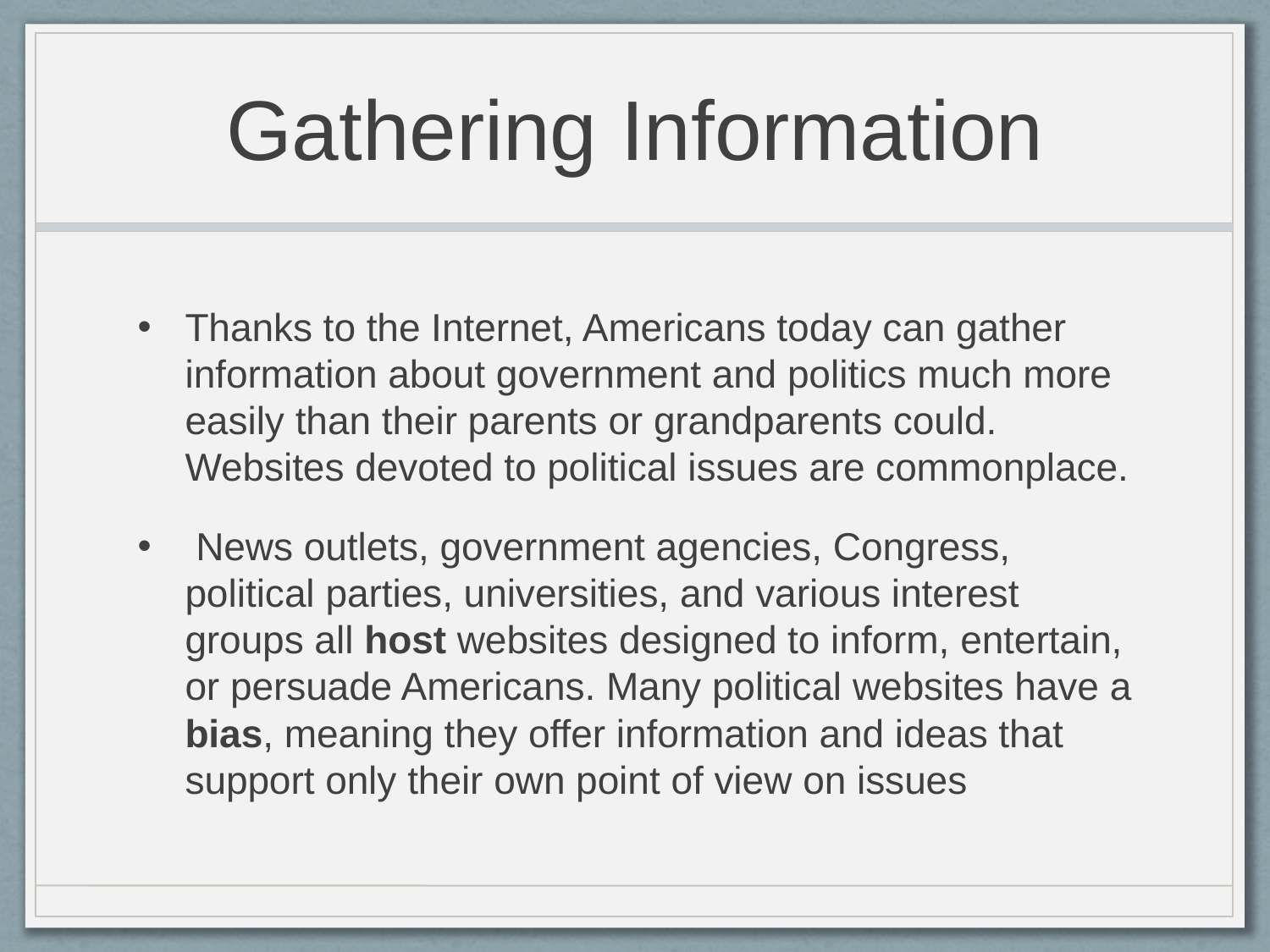

# Gathering Information
Thanks to the Internet, Americans today can gather information about government and politics much more easily than their parents or grandparents could. Websites devoted to political issues are commonplace.
 News outlets, government agencies, Congress, political parties, universities, and various interest groups all host websites designed to inform, entertain, or persuade Americans. Many political websites have a bias, meaning they offer information and ideas that support only their own point of view on issues